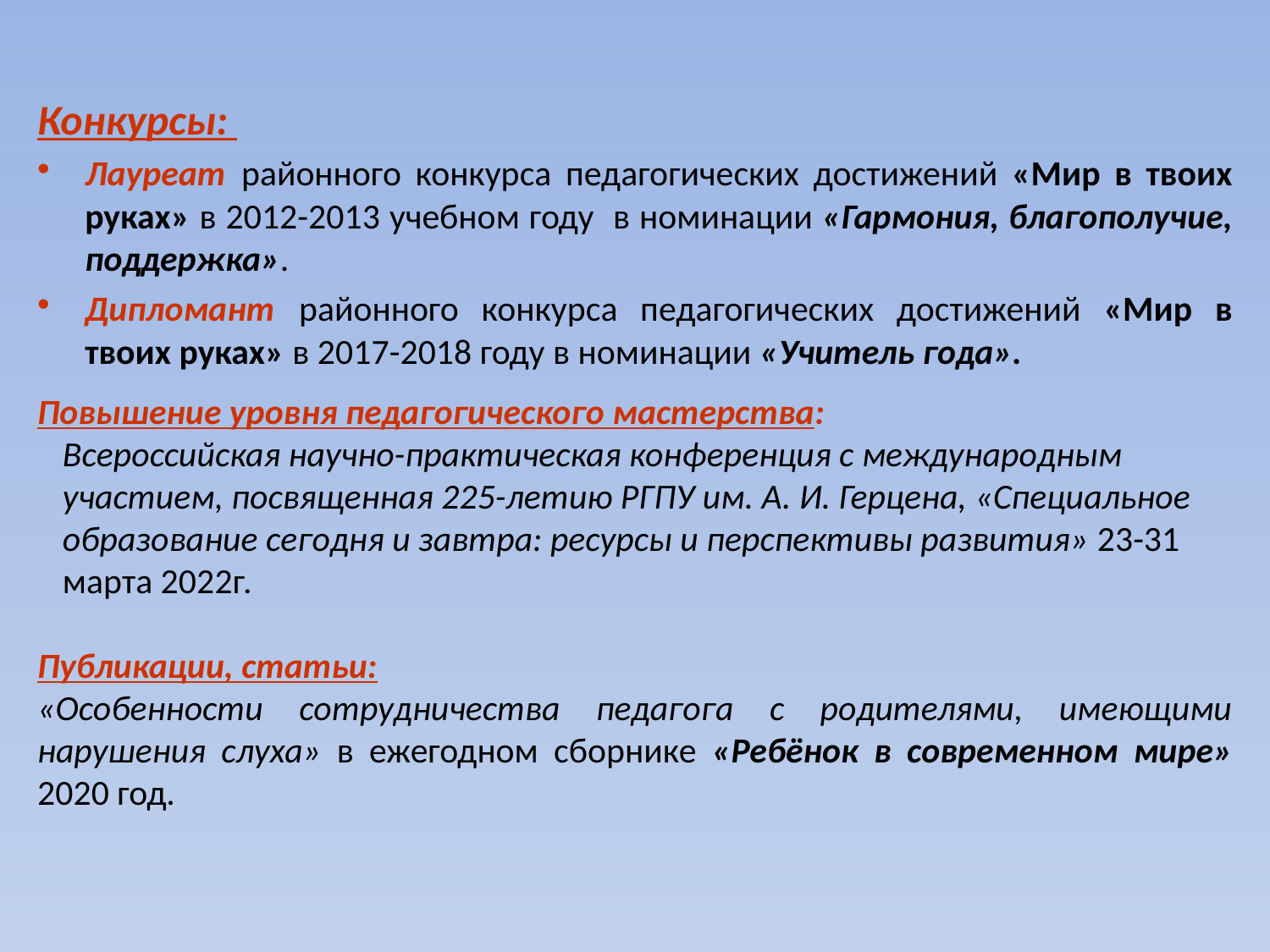

Конкурсы:
Лауреат районного конкурса педагогических достижений «Мир в твоих руках» в 2012-2013 учебном году  в номинации «Гармония, благополучие, поддержка».
Дипломант районного конкурса педагогических достижений «Мир в твоих руках» в 2017-2018 году в номинации «Учитель года».
Повышение уровня педагогического мастерства:
Всероссийская научно-практическая конференция с международным участием, посвященная 225-летию РГПУ им. А. И. Герцена, «Специальное образование сегодня и завтра: ресурсы и перспективы развития» 23-31 марта 2022г.

Публикации, статьи:
«Особенности сотрудничества педагога с родителями, имеющими нарушения слуха» в ежегодном сборнике «Ребёнок в современном мире» 2020 год.